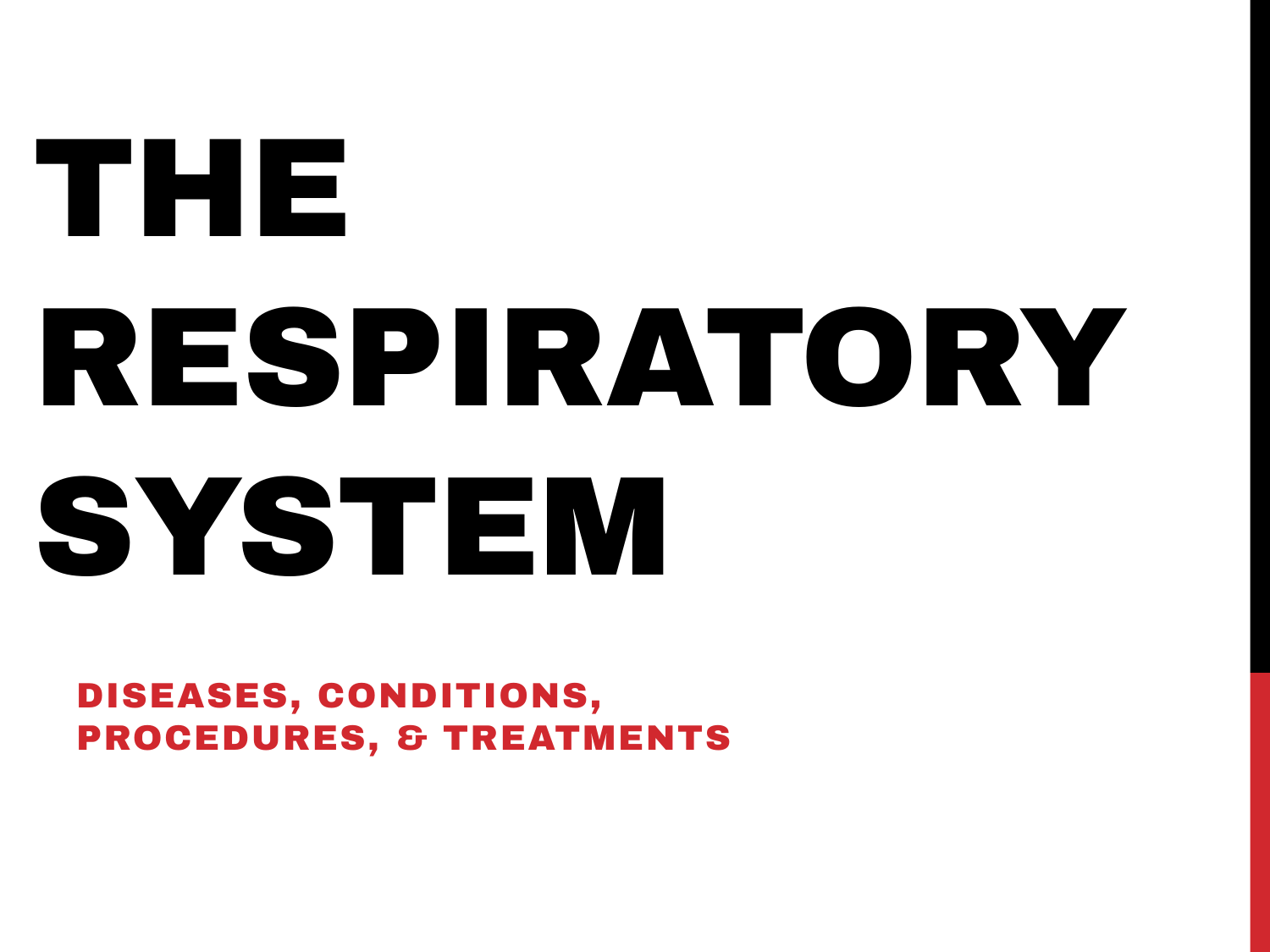

# The Respiratory system
Diseases, conditions, procedures, & Treatments